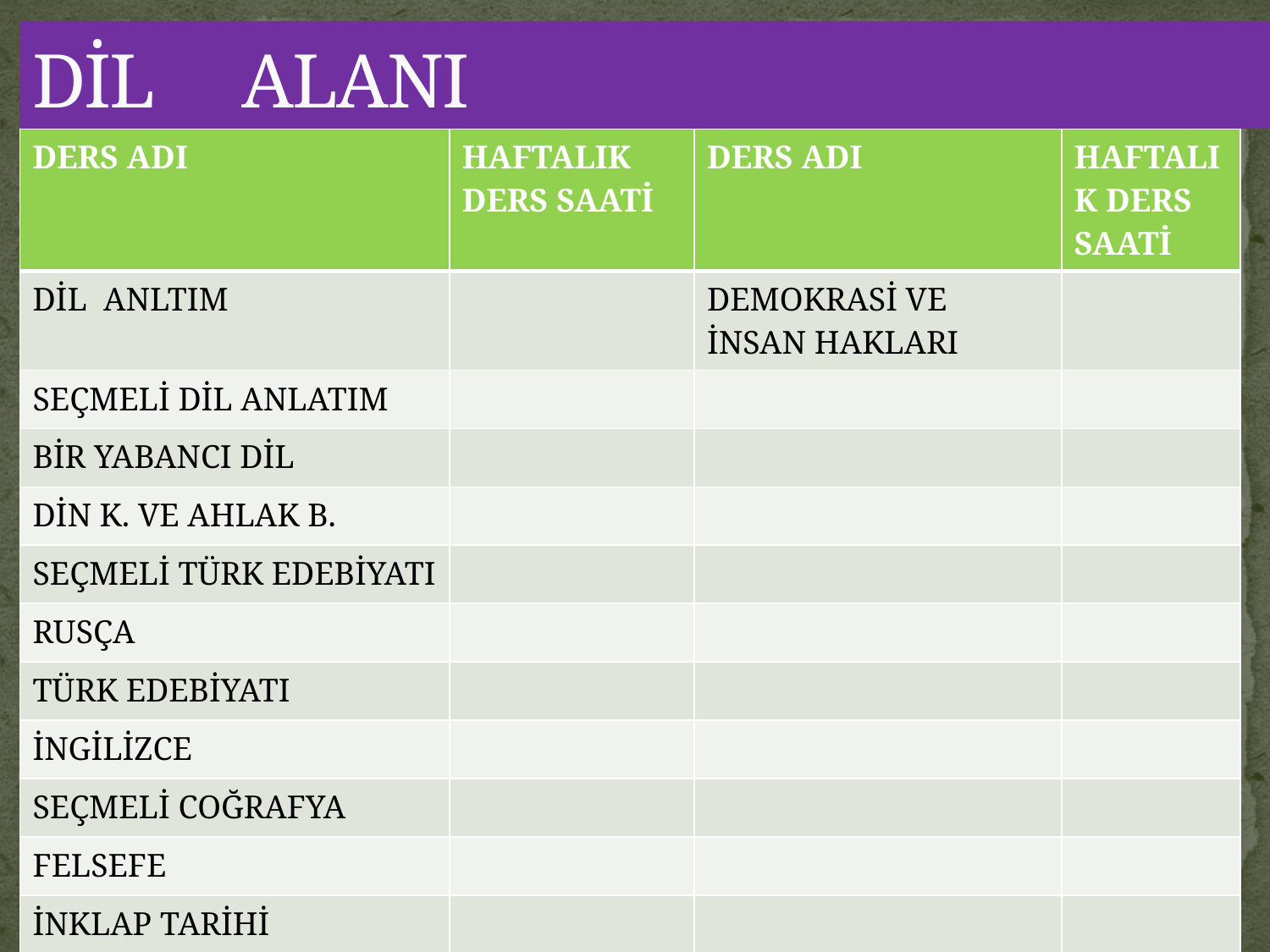

# DİL     ALANI
| DERS ADI | HAFTALIK DERS SAATİ | DERS ADI | HAFTALIK DERS SAATİ |
| --- | --- | --- | --- |
| DİL ANLTIM |  | DEMOKRASİ VE İNSAN HAKLARI |  |
| SEÇMELİ DİL ANLATIM |  |  |  |
| BİR YABANCI DİL |  |  |  |
| DİN K. VE AHLAK B. |  |  |  |
| SEÇMELİ TÜRK EDEBİYATI |  |  |  |
| RUSÇA |  |  |  |
| TÜRK EDEBİYATI |  |  |  |
| İNGİLİZCE |  |  |  |
| SEÇMELİ COĞRAFYA |  |  |  |
| FELSEFE |  |  |  |
| İNKLAP TARİHİ |  |  |  |